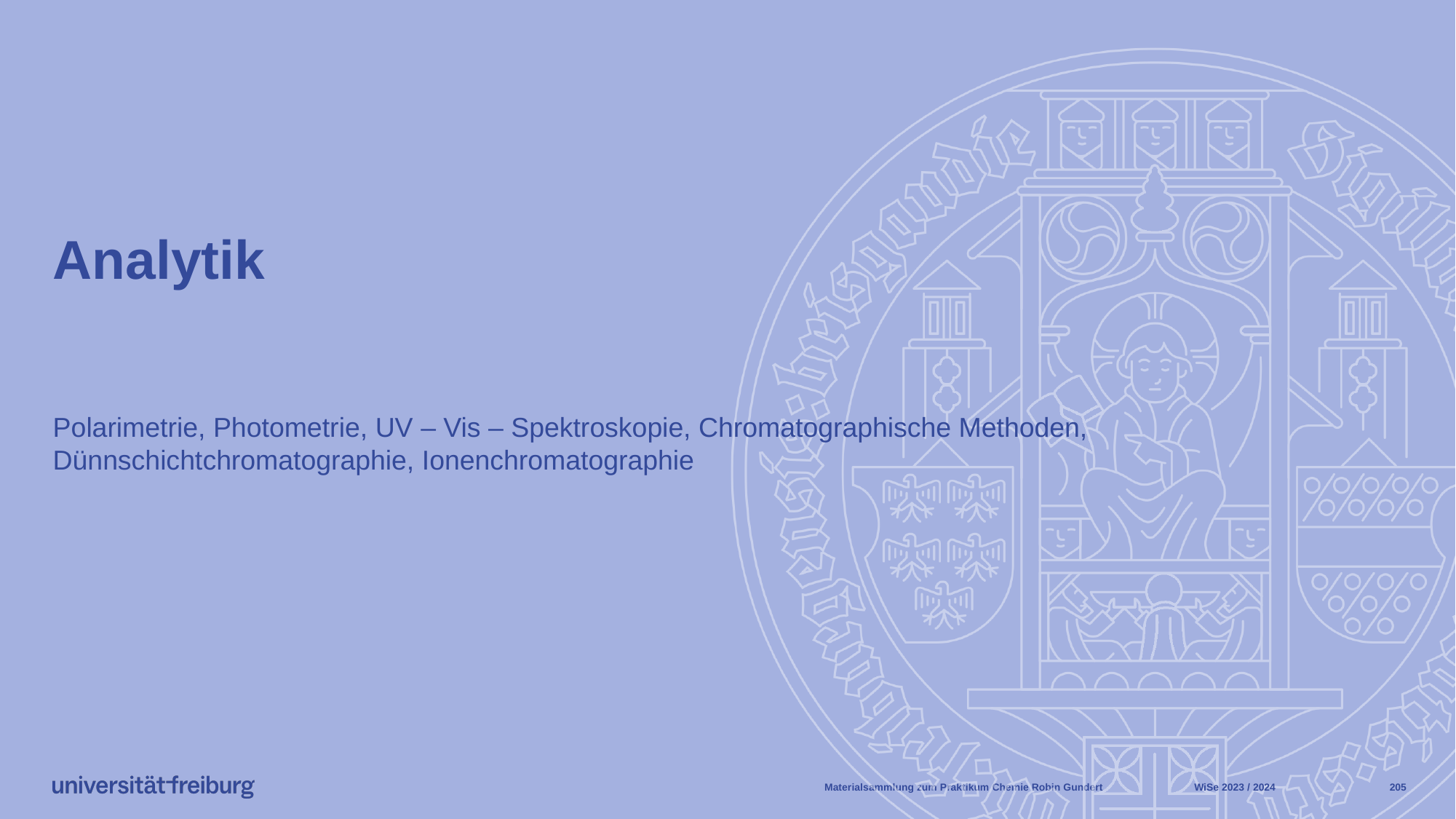

# Analytik
Polarimetrie, Photometrie, UV – Vis – Spektroskopie, Chromatographische Methoden,  Dünnschichtchromatographie, Ionenchromatographie
Materialsammlung zum Praktikum Chemie 			Robin Gundert
WiSe 2023 / 2024
205